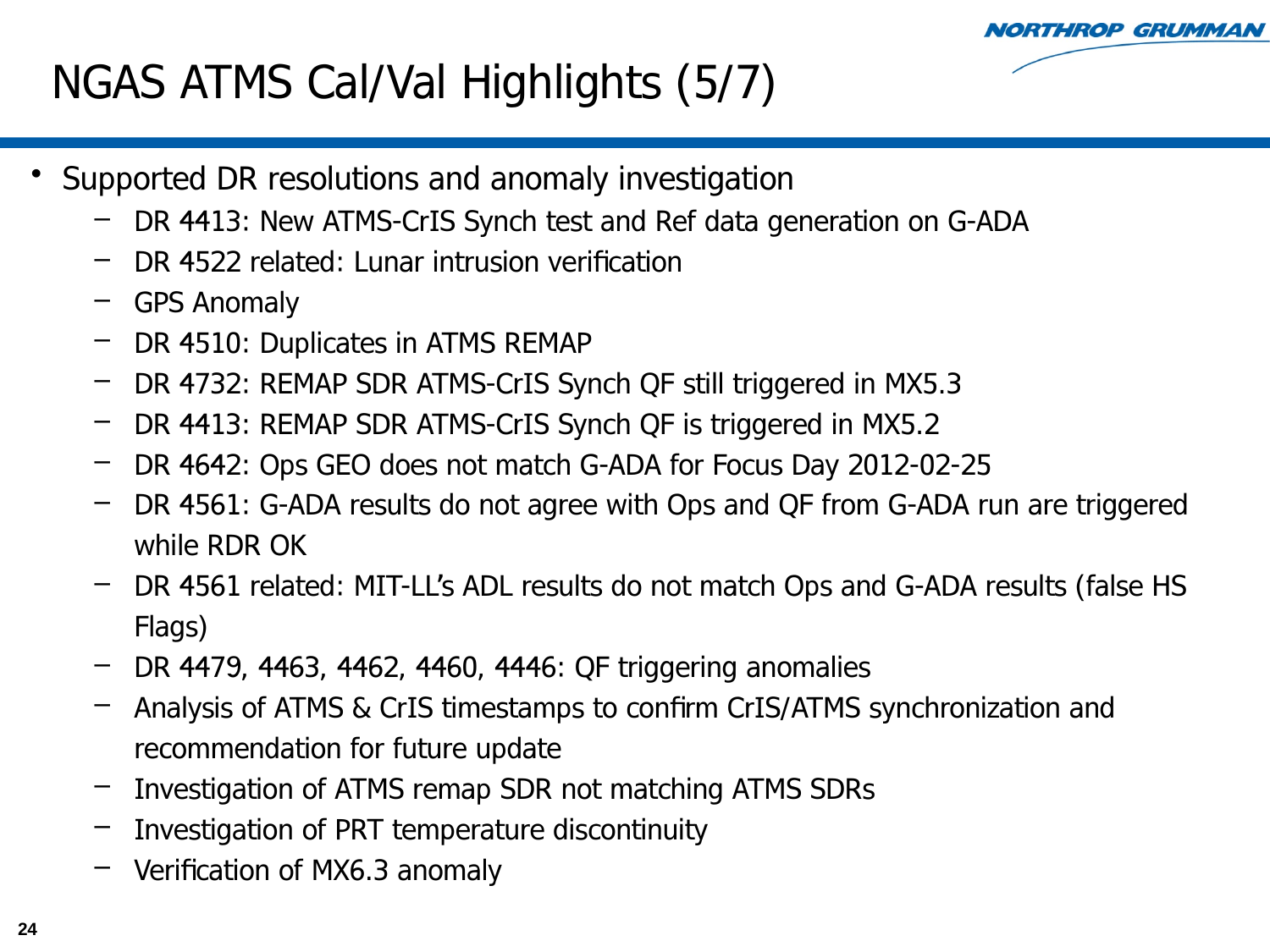

# NGAS ATMS Cal/Val Highlights (5/7)
Supported DR resolutions and anomaly investigation
DR 4413: New ATMS-CrIS Synch test and Ref data generation on G-ADA
DR 4522 related: Lunar intrusion verification
GPS Anomaly
DR 4510: Duplicates in ATMS REMAP
DR 4732: REMAP SDR ATMS-CrIS Synch QF still triggered in MX5.3
DR 4413: REMAP SDR ATMS-CrIS Synch QF is triggered in MX5.2
DR 4642: Ops GEO does not match G-ADA for Focus Day 2012-02-25
DR 4561: G-ADA results do not agree with Ops and QF from G-ADA run are triggered while RDR OK
DR 4561 related: MIT-LL’s ADL results do not match Ops and G-ADA results (false HS Flags)
DR 4479, 4463, 4462, 4460, 4446: QF triggering anomalies
Analysis of ATMS & CrIS timestamps to confirm CrIS/ATMS synchronization and recommendation for future update
Investigation of ATMS remap SDR not matching ATMS SDRs
Investigation of PRT temperature discontinuity
Verification of MX6.3 anomaly
24